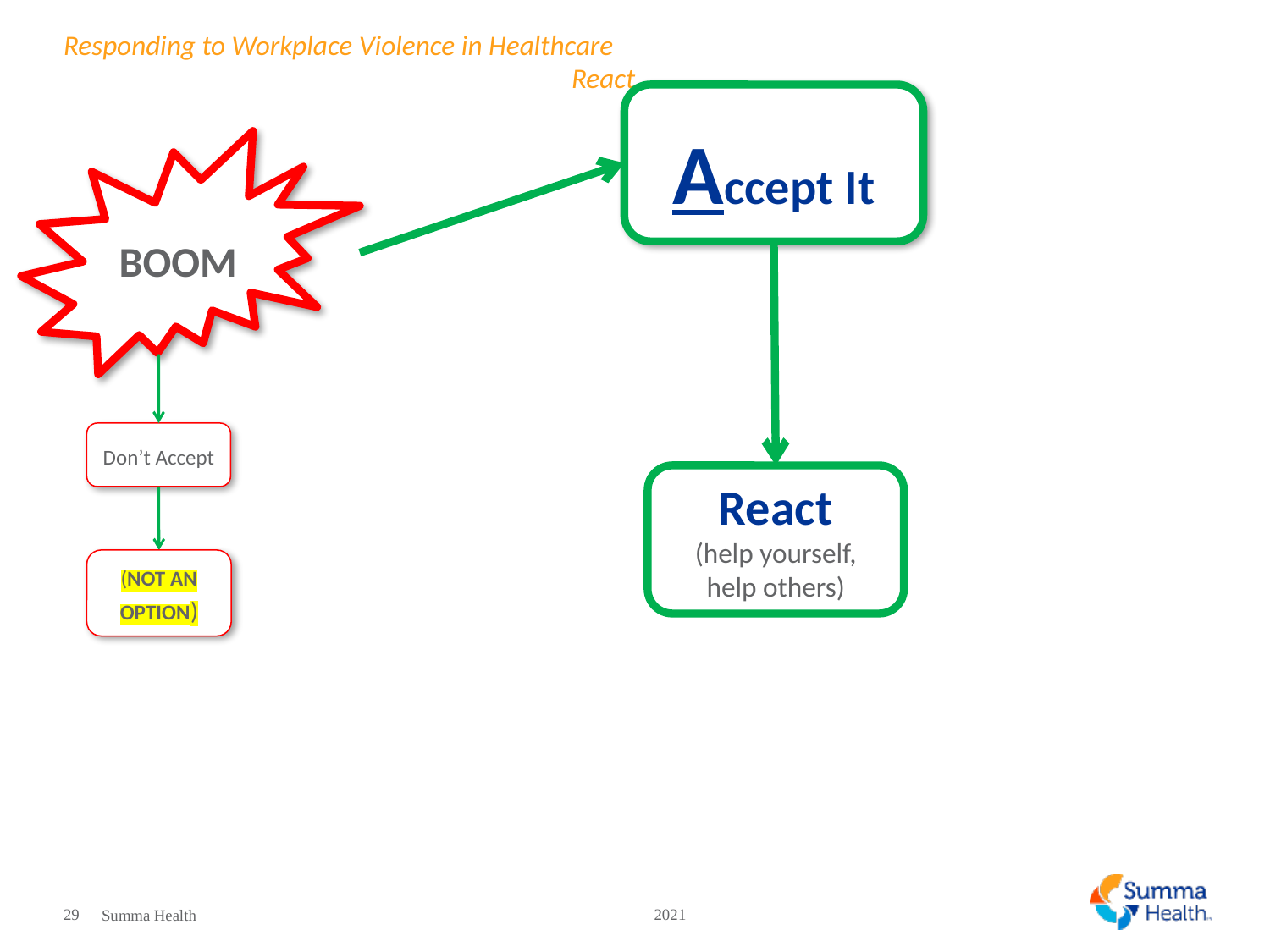

# Responding to Workplace Violence in Healthcare								React
Accept It
BOOM
Don’t Accept
React
(help yourself, help others)
(NOT AN OPTION)
29
2021
Summa Health